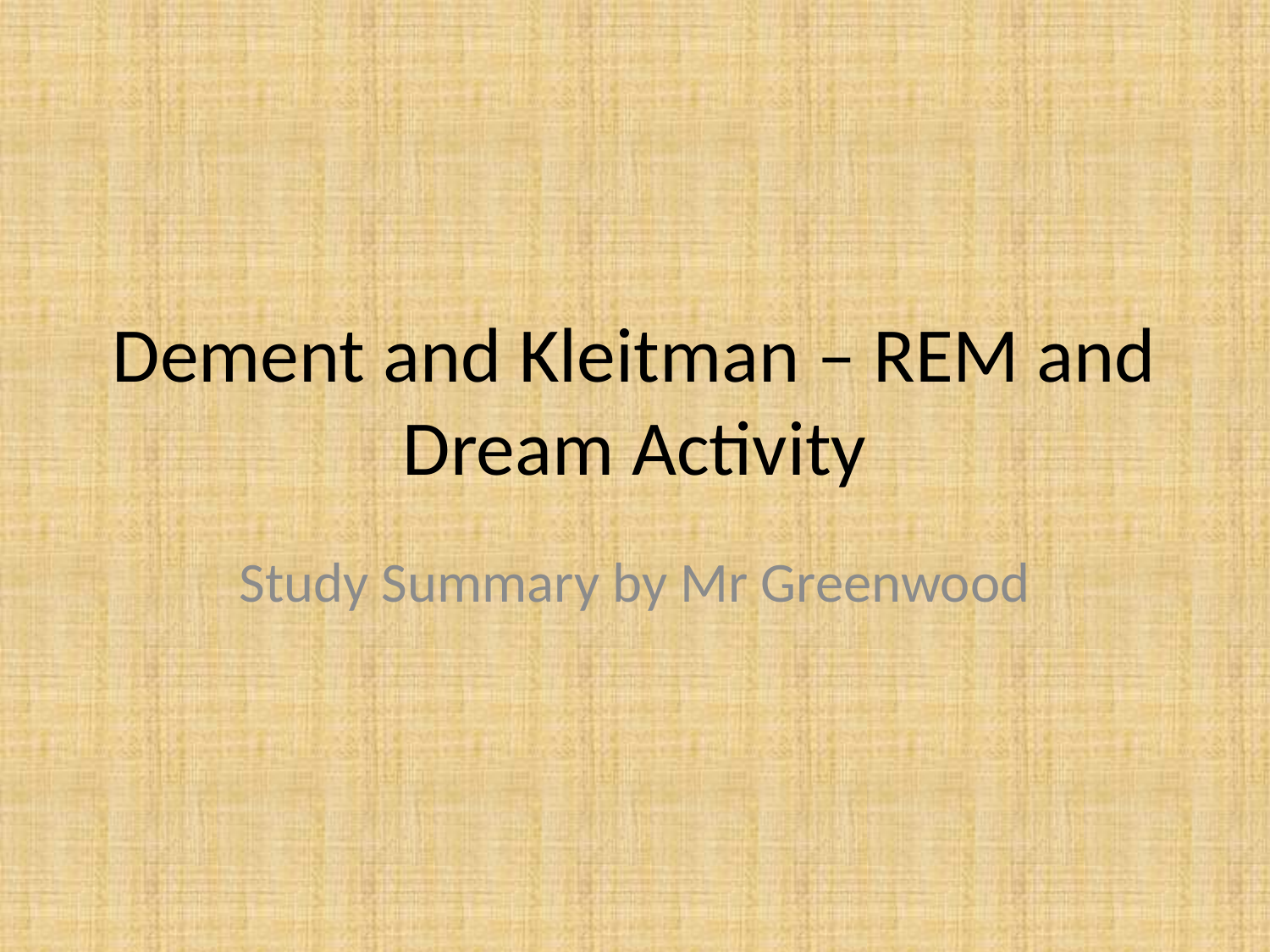

# Dement and Kleitman – REM and Dream Activity
Study Summary by Mr Greenwood